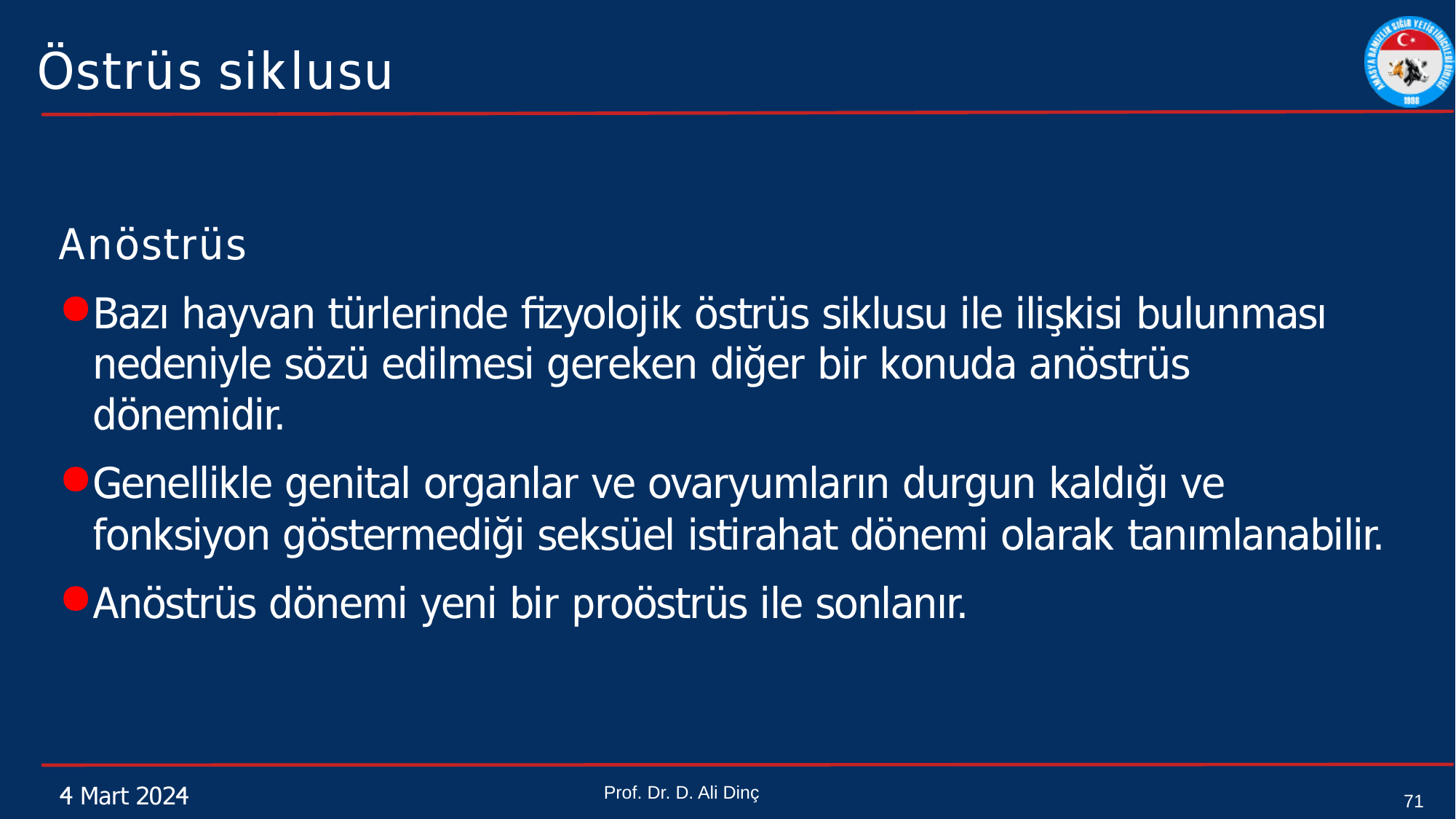

# Östrüs siklusu
Anöstrüs
Bazı hayvan türlerinde fizyolojik östrüs siklusu ile ilişkisi bulunması nedeniyle sözü edilmesi gereken diğer bir konuda anöstrüs dönemidir.
Genellikle genital organlar ve ovaryumların durgun kaldığı ve fonksiyon göstermediği seksüel istirahat dönemi olarak tanımlanabilir.
Anöstrüs dönemi yeni bir proöstrüs ile sonlanır.
4 Mart 2024
Prof. Dr. D. Ali Dinç
71